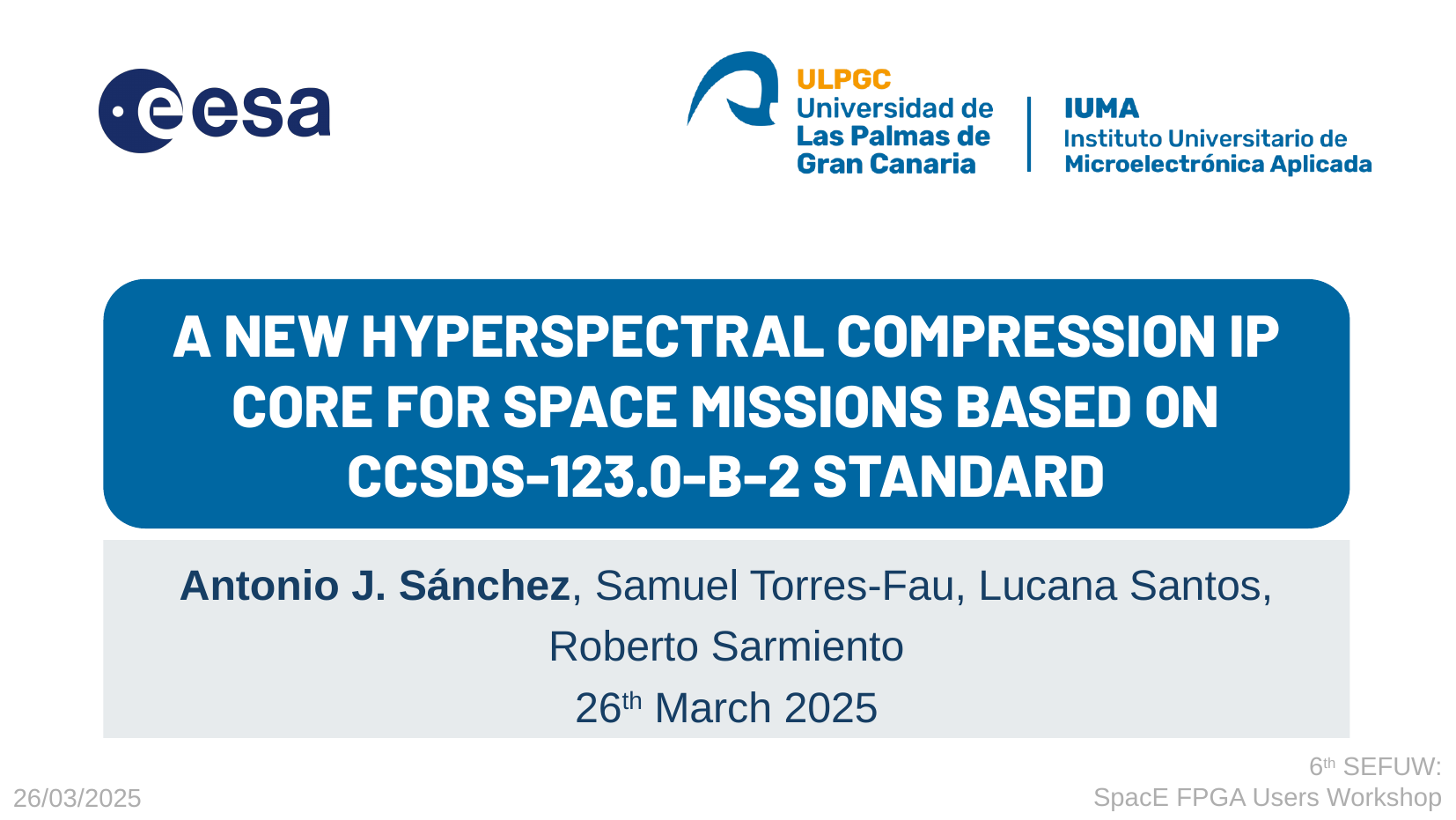

A NEW HYPERSPECTRAL COMPRESSION IP CORE FOR SPACE MISSIONS BASED ON CCSDS-123.0-B-2 STANDARD
Antonio J. Sánchez, Samuel Torres-Fau, Lucana Santos, Roberto Sarmiento
26th March 2025